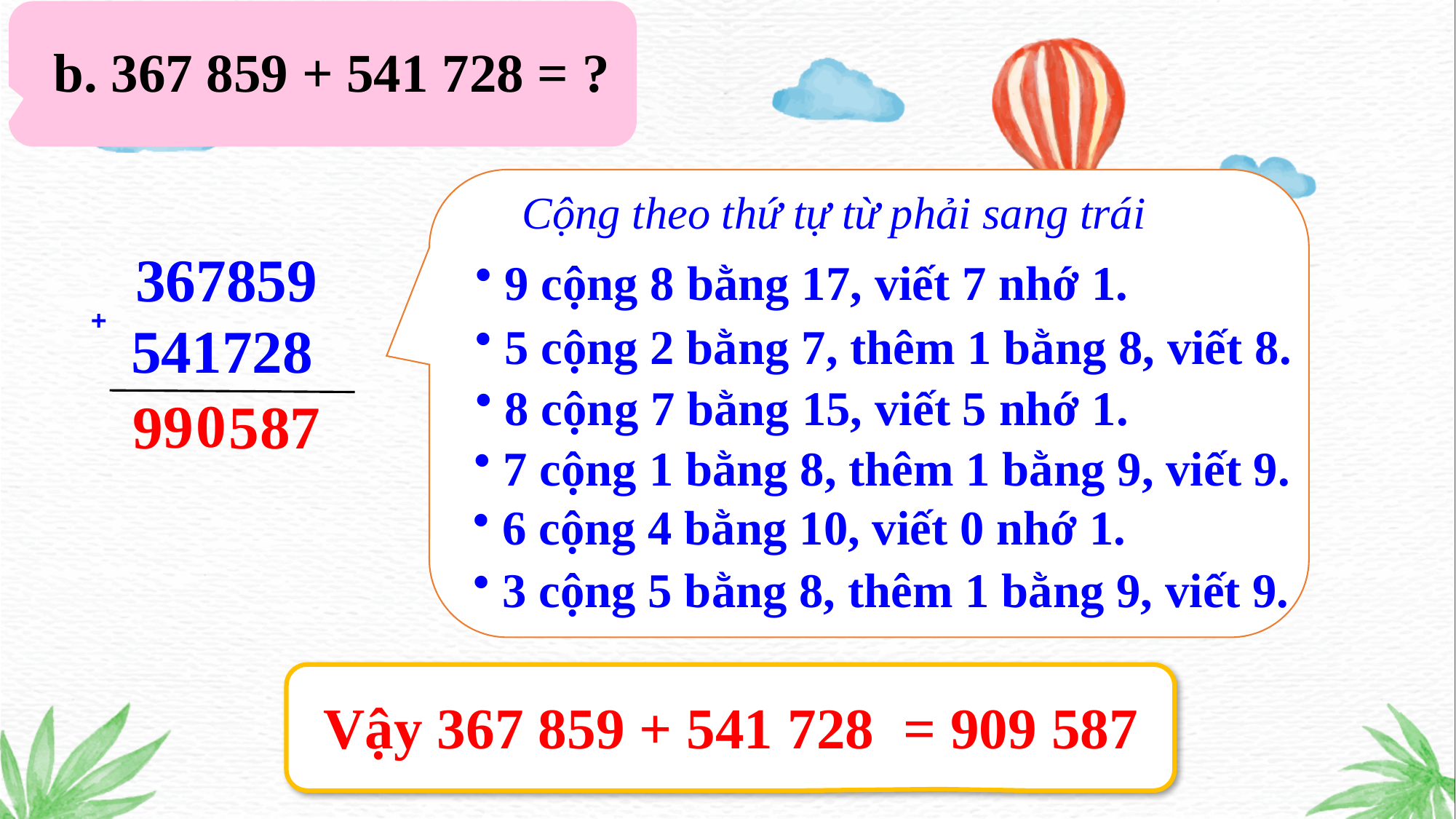

b. 367 859 + 541 728 = ?

 9 cộng 8 bằng 17, viết 7 nhớ 1.

 5 cộng 2 bằng 7, thêm 1 bằng 8, viết 8.

Cộng theo thứ tự từ phải sang trái

 8 cộng 7 bằng 15, viết 5 nhớ 1.

367859

 7 cộng 1 bằng 8, thêm 1 bằng 9, viết 9.
+
541728
 9

 6 cộng 4 bằng 10, viết 0 nhớ 1.
0
5
9
7
8

 3 cộng 5 bằng 8, thêm 1 bằng 9, viết 9.

Vậy 367 859 + 541 728  = 909 587